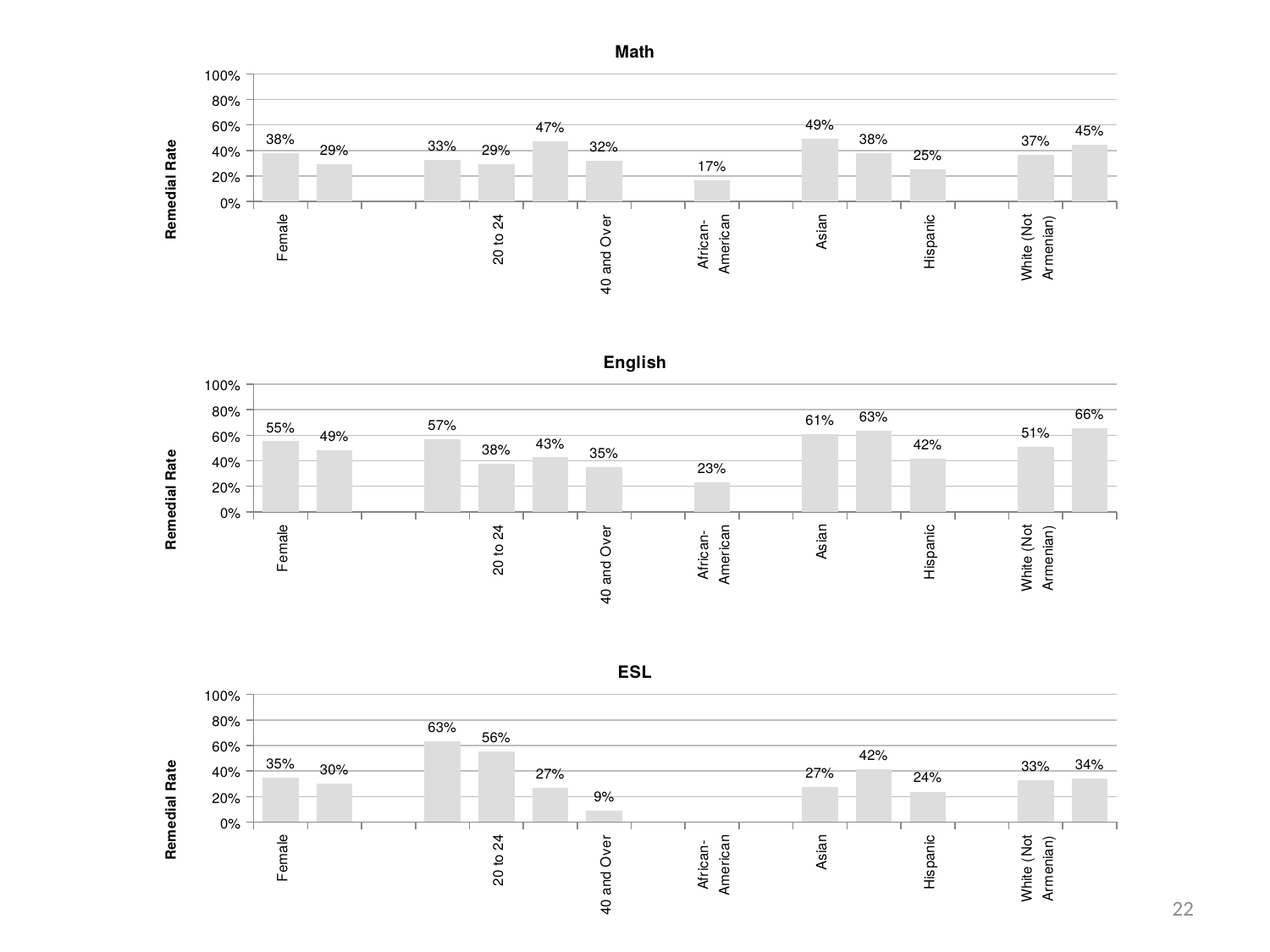

### Chart:

| Category | Math |
|---|---|
| Female | 0.379 |
| Male | 0.292 |
|  | None |
| Under 20 | 0.325 |
| 20 to 24 | 0.294 |
| 25 to 39 | 0.469 |
| 40 and Over | 0.318 |
|  | None |
| African-American | 0.169 |
| American Indian | None |
| Asian | 0.492 |
| Filipino | 0.381 |
| Hispanic | 0.253 |
| Pacific Islander | None |
| White (Not Armenian) | 0.369 |
| Armenian | 0.445 |

### Chart:

| Category | English |
|---|---|
| Female | 0.553 |
| Male | 0.485 |
|  | None |
| Under 20 | 0.571 |
| 20 to 24 | 0.377 |
| 25 to 39 | 0.427 |
| 40 and Over | 0.35 |
|  | None |
| African-American | 0.231 |
| American Indian | None |
| Asian | 0.612 |
| Filipino | 0.633 |
| Hispanic | 0.419 |
| Pacific Islander | None |
| White (Not Armenian) | 0.508 |
| Armenian | 0.658 |

### Chart:

| Category | ESL |
|---|---|
| Female | 0.345 |
| Male | 0.299 |
|  | None |
| Under 20 | 0.631 |
| 20 to 24 | 0.556 |
| 25 to 39 | 0.267 |
| 40 and Over | 0.09 |
|  | None |
| African-American | None |
| American Indian | None |
| Asian | 0.274 |
| Filipino | 0.417 |
| Hispanic | 0.238 |
| Pacific Islander | None |
| White (Not Armenian) | 0.329 |
| Armenian | 0.344 |
22